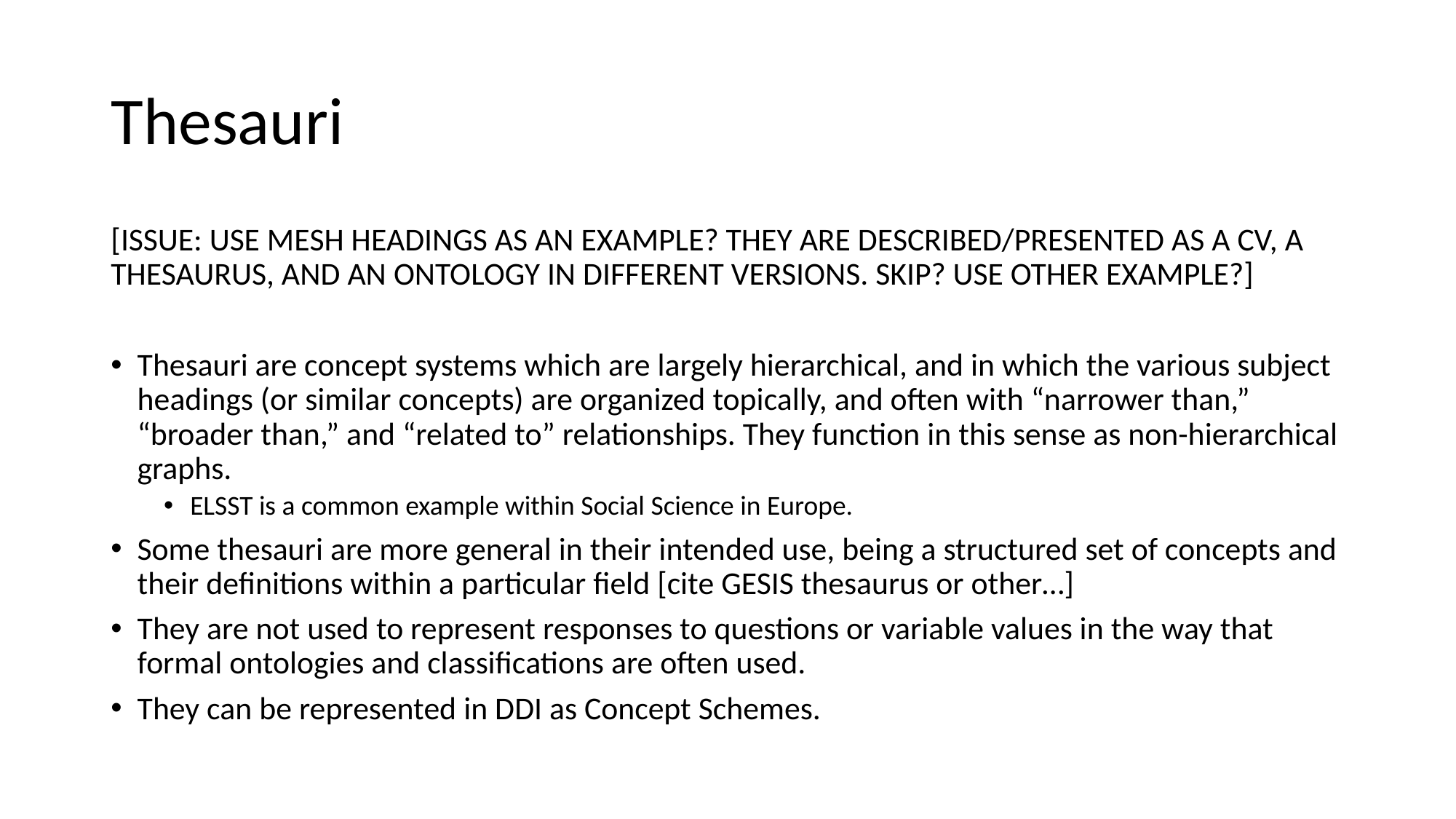

# Thesauri
[ISSUE: USE MESH HEADINGS AS AN EXAMPLE? THEY ARE DESCRIBED/PRESENTED AS A CV, A THESAURUS, AND AN ONTOLOGY IN DIFFERENT VERSIONS. SKIP? USE OTHER EXAMPLE?]

Thesauri are concept systems which are largely hierarchical, and in which the various subject headings (or similar concepts) are organized topically, and often with “narrower than,” “broader than,” and “related to” relationships. They function in this sense as non-hierarchical graphs.
ELSST is a common example within Social Science in Europe.
Some thesauri are more general in their intended use, being a structured set of concepts and their definitions within a particular field [cite GESIS thesaurus or other…]
They are not used to represent responses to questions or variable values in the way that formal ontologies and classifications are often used.
They can be represented in DDI as Concept Schemes.